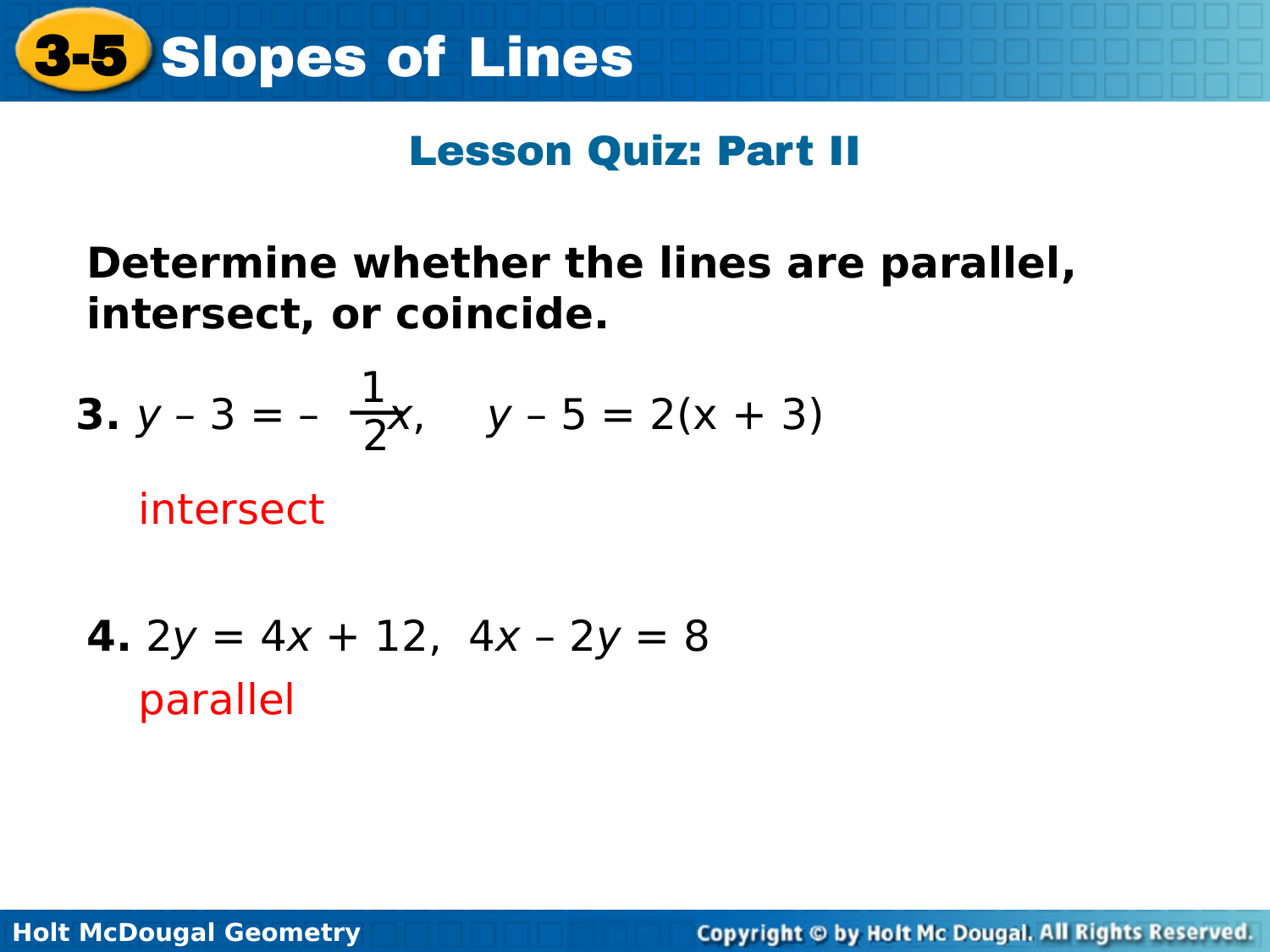

Lesson Quiz: Part II
Determine whether the lines are parallel, intersect, or coincide.

1
2

3. y – 3 = –     x,
y – 5 = 2(x + 3)
intersect
4. 2y = 4x + 12,  4x – 2y = 8
parallel